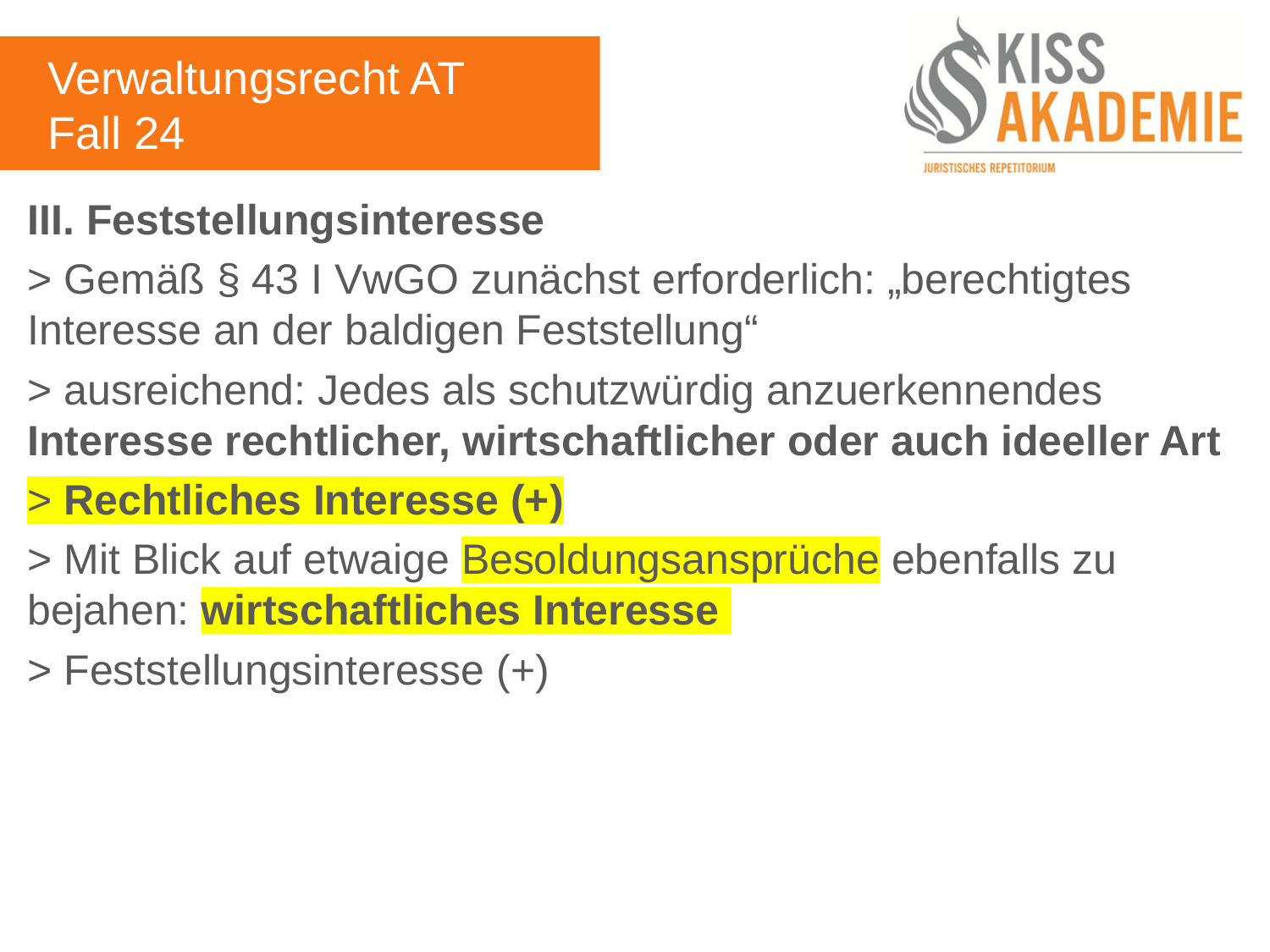

Verwaltungsrecht AT
Fall 24
III. Feststellungsinteresse
> Gemäß § 43 I VwGO zunächst erforderlich: „berechtigtes Interesse an der baldigen Feststellung“
> ausreichend: Jedes als schutzwürdig anzuerkennendes Interesse rechtlicher, wirtschaftlicher oder auch ideeller Art
> Rechtliches Interesse (+)
> Mit Blick auf etwaige Besoldungsansprüche ebenfalls zu bejahen: wirtschaftliches Interesse
> Feststellungsinteresse (+)